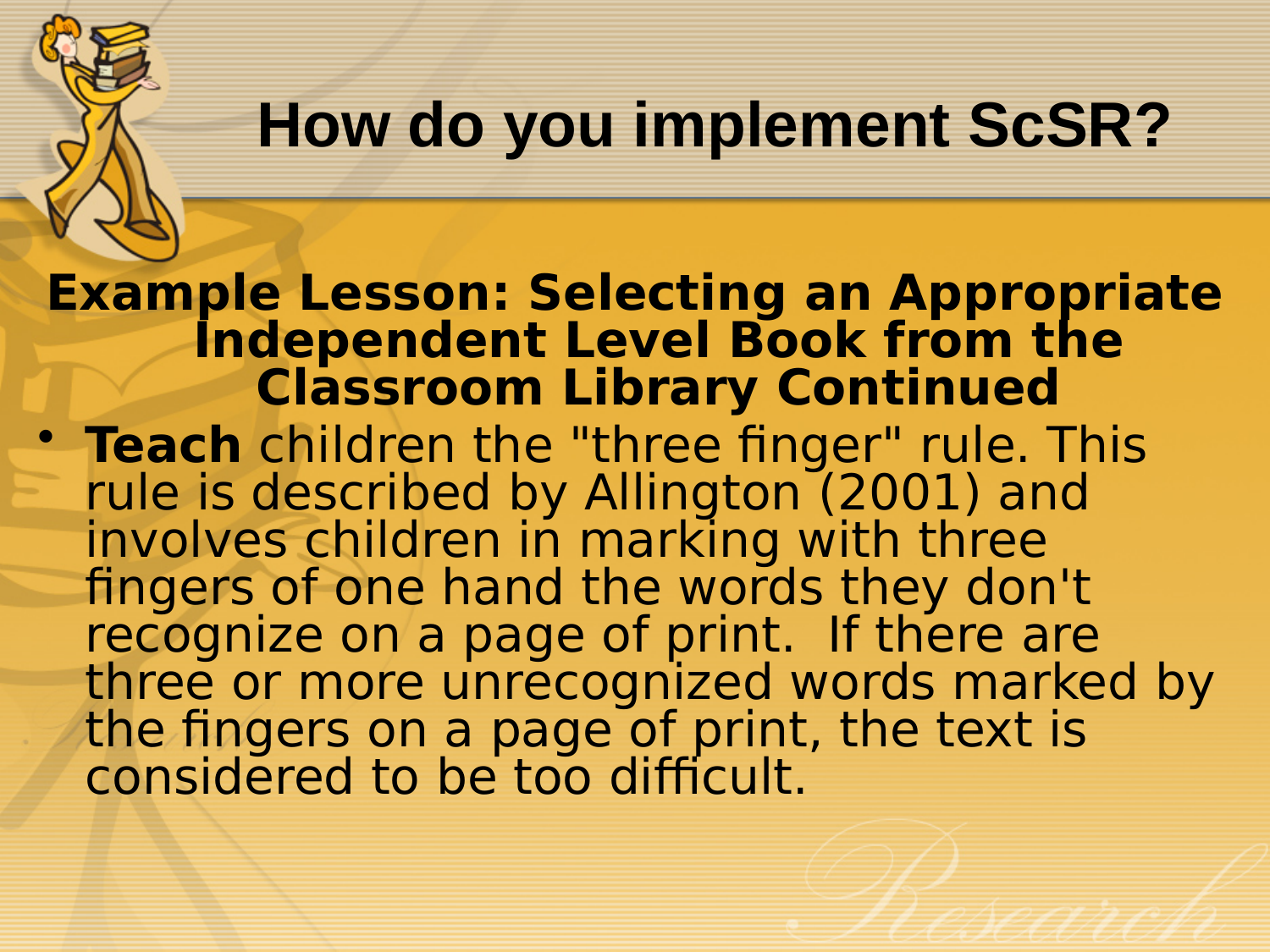

# How do you implement ScSR?
Example Lesson: Selecting an Appropriate Independent Level Book from the Classroom Library Continued
Teach children the "three finger" rule. This rule is described by Allington (2001) and involves children in marking with three fingers of one hand the words they don't recognize on a page of print.  If there are three or more unrecognized words marked by the fingers on a page of print, the text is considered to be too difficult.